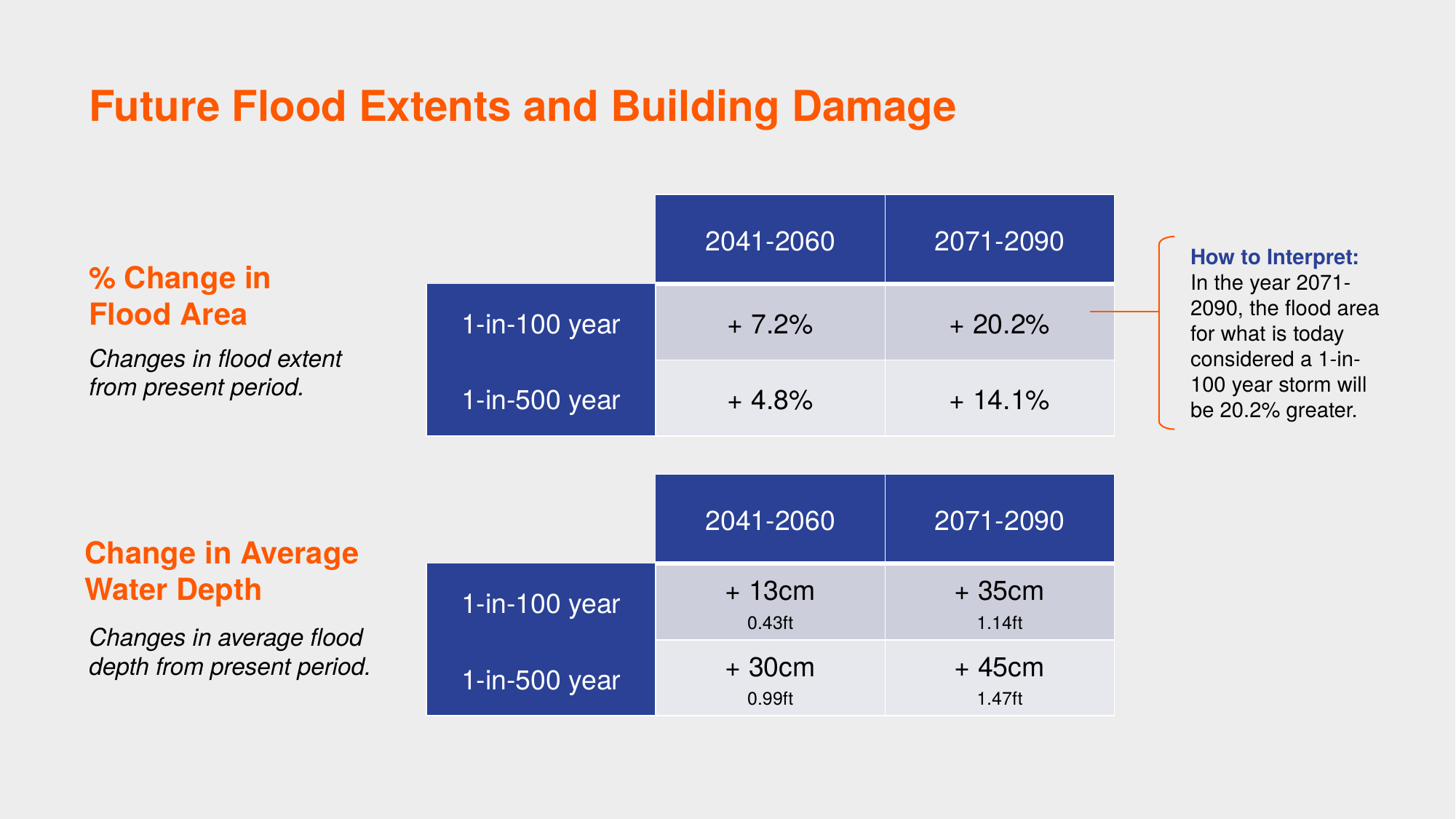

Future Flood Extents and Building Damage
|  | 2041-2060 | 2071-2090 |
| --- | --- | --- |
| 1-in-100 year | + 7.2% | + 20.2% |
| 1-in-500 year | + 4.8% | + 14.1% |

How to Interpret:
In the year 2071-2090, the flood area for what is today considered a 1-in-100 year storm will be 20.2% greater.
% Change in Flood Area
Changes in flood extent from present period.
|  | 2041-2060 | 2071-2090 |
| --- | --- | --- |
| 1-in-100 year | + 13cm 0.43ft | + 35cm 1.14ft |
| 1-in-500 year | + 30cm 0.99ft | + 45cm 1.47ft |
Change in Average Water Depth
Changes in average flood depth from present period.